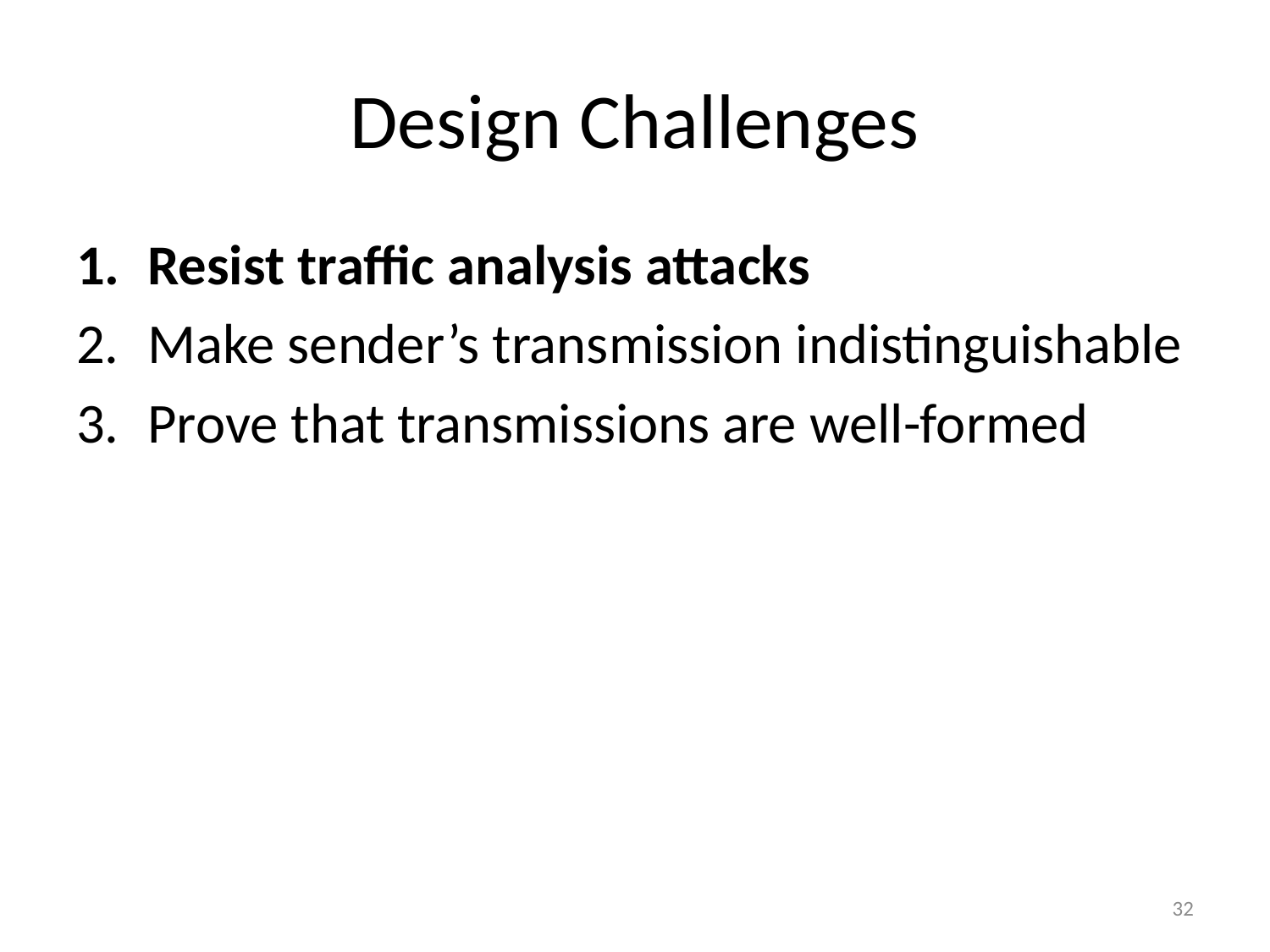

# Design Challenges
Resist traffic analysis attacks
Make sender’s transmission indistinguishable
Prove that transmissions are well-formed

32